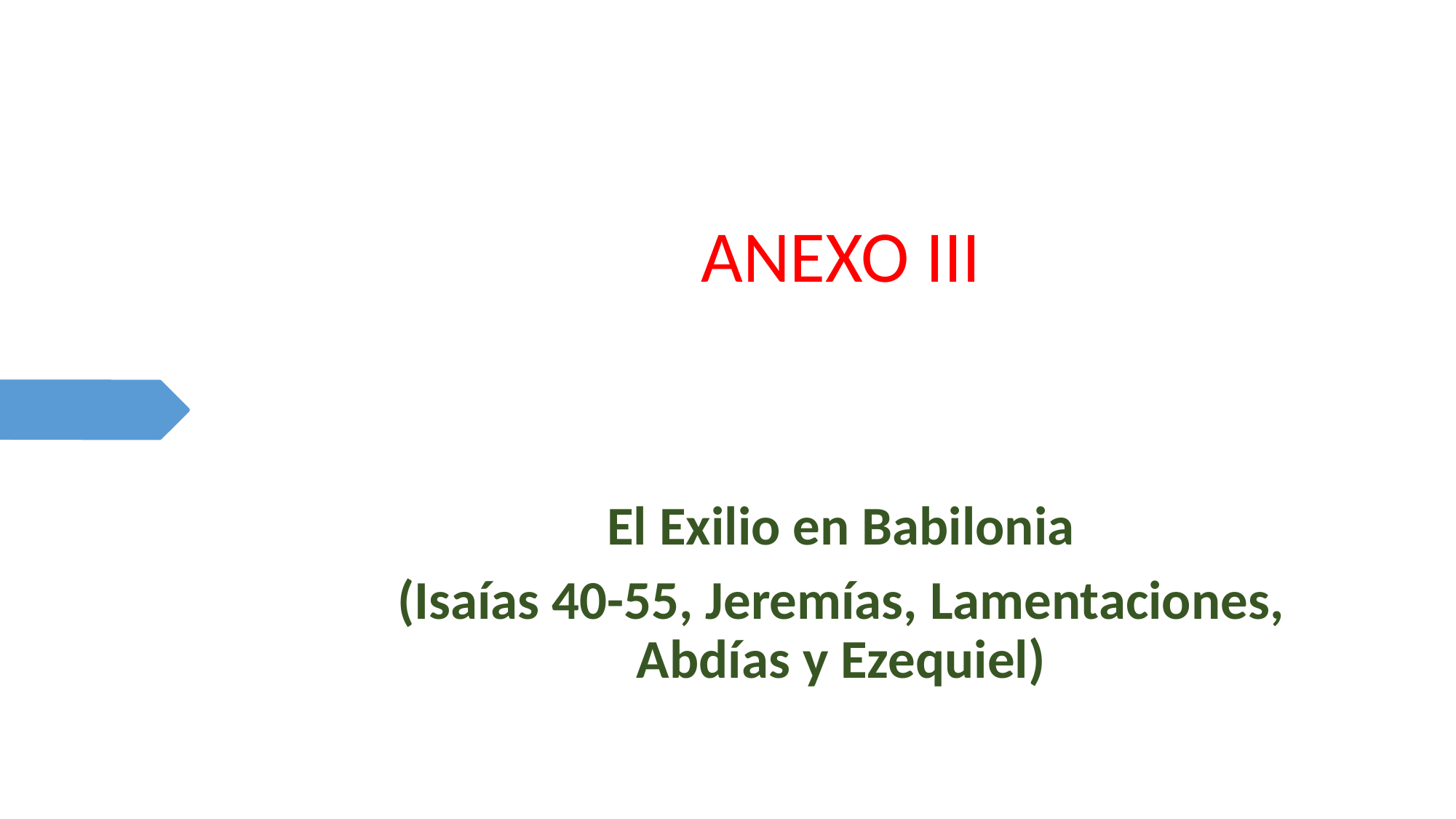

# ANEXO III
El Exilio en Babilonia
(Isaías 40-55, Jeremías, Lamentaciones, Abdías y Ezequiel)